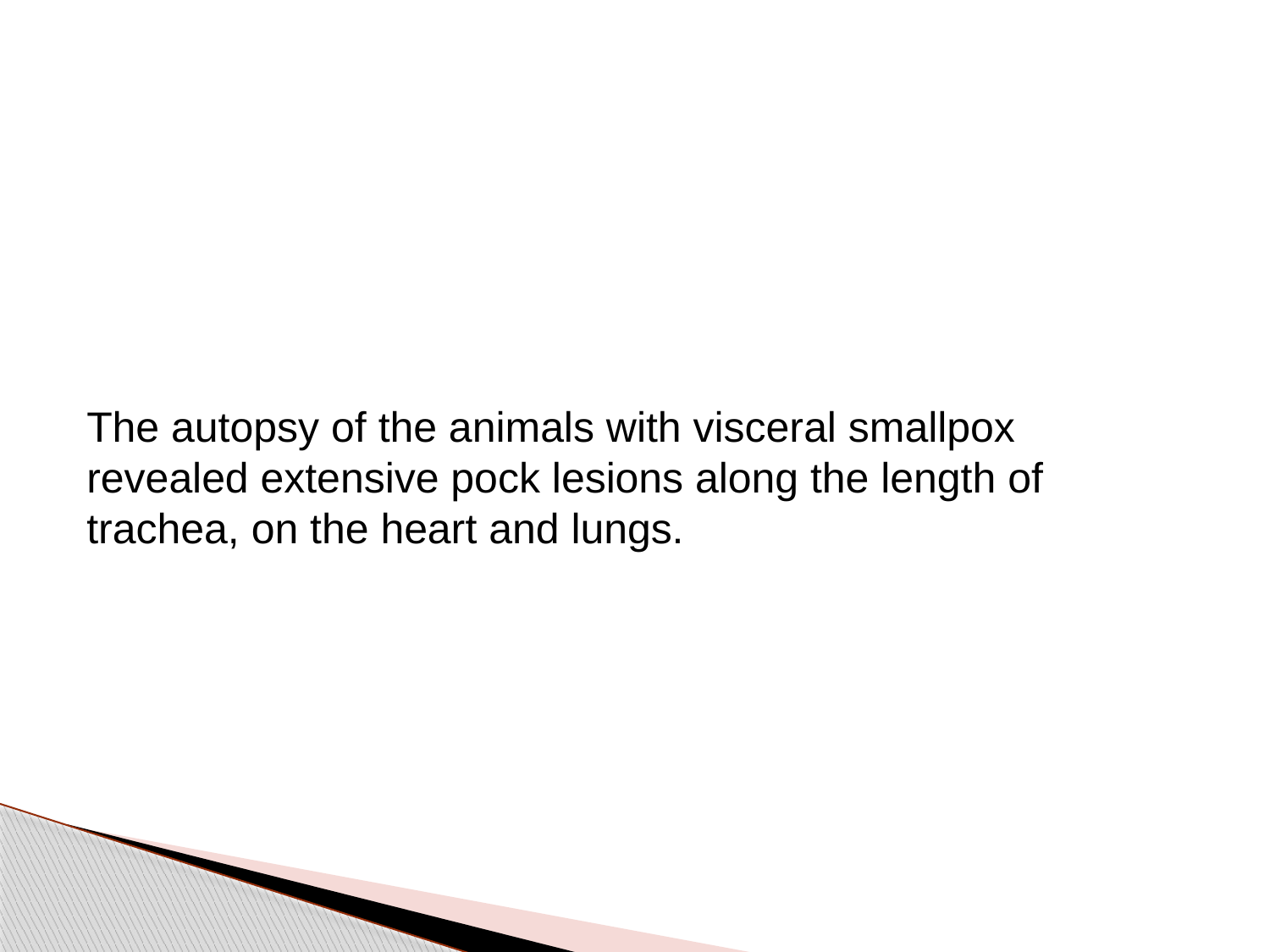

The autopsy of the animals with visceral smallpox revealed extensive pock lesions along the length of trachea, on the heart and lungs.